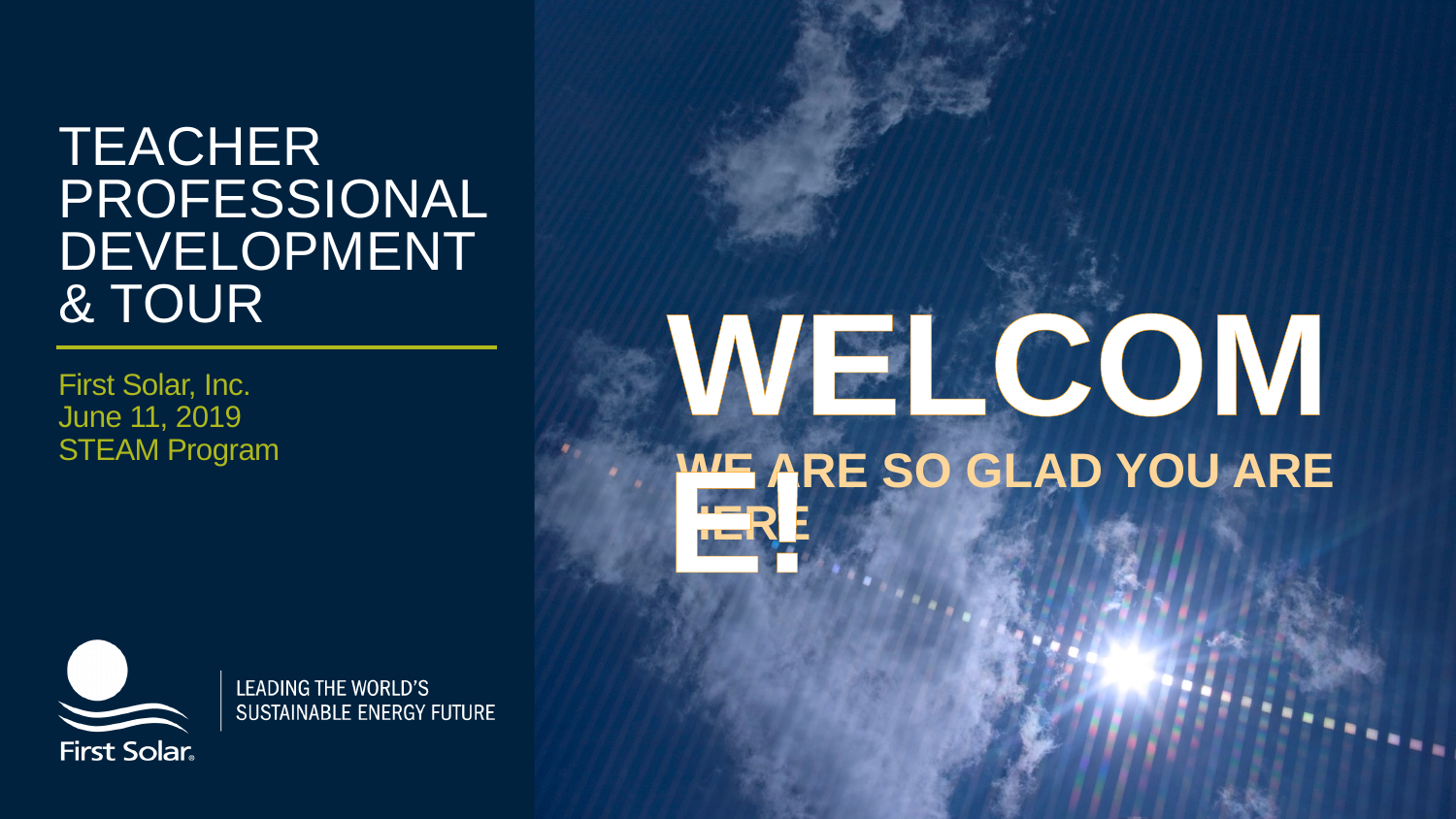

# teacher professional development & tour
WELCOME!
First Solar, Inc.
June 11, 2019
STEAM Program
WE ARE SO GLAD YOU ARE HERE